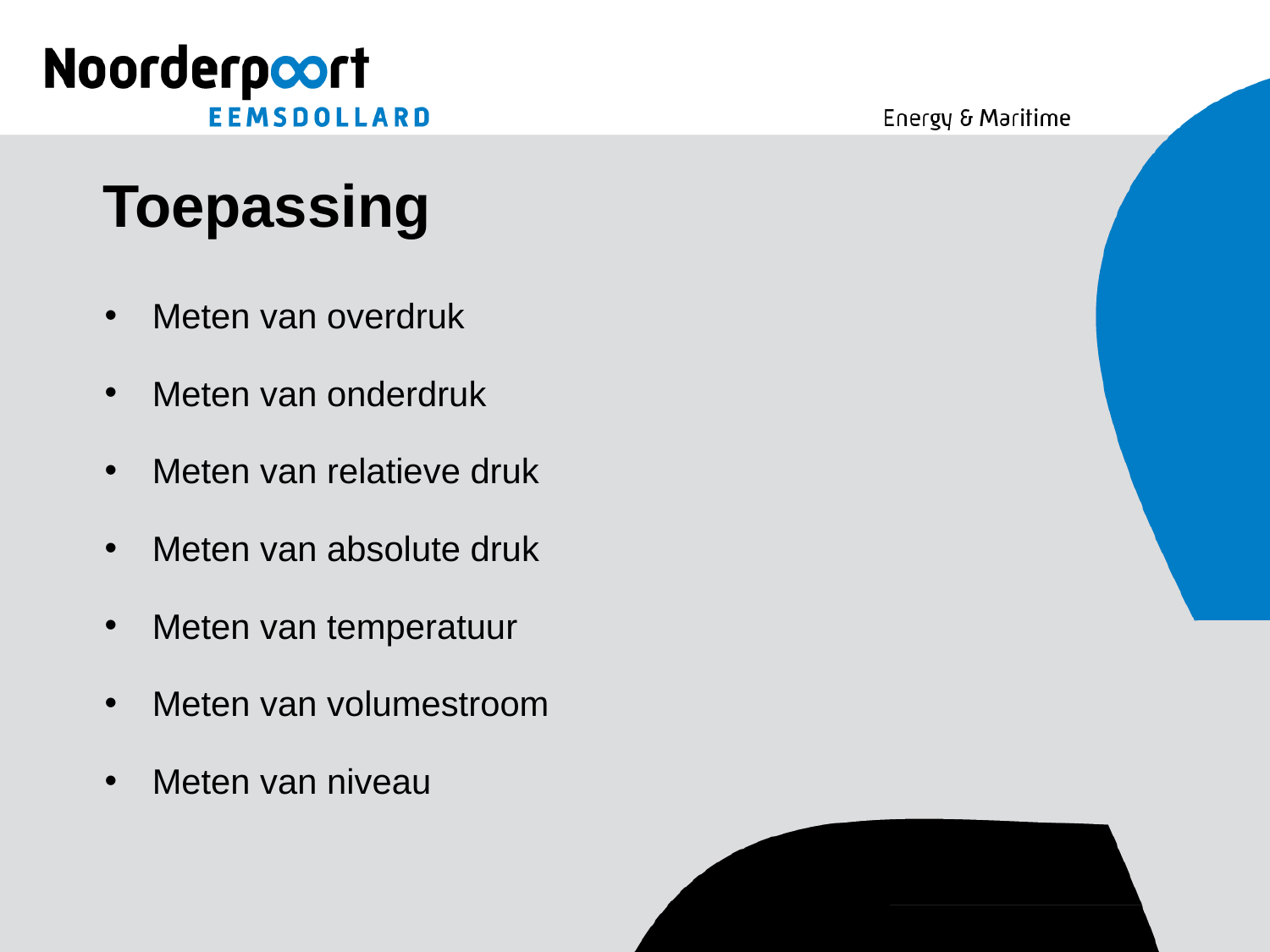

# Toepassing
Meten van overdruk

Meten van onderdruk

Meten van relatieve druk

Meten van absolute druk

Meten van temperatuur

Meten van volumestroom

Meten van niveau